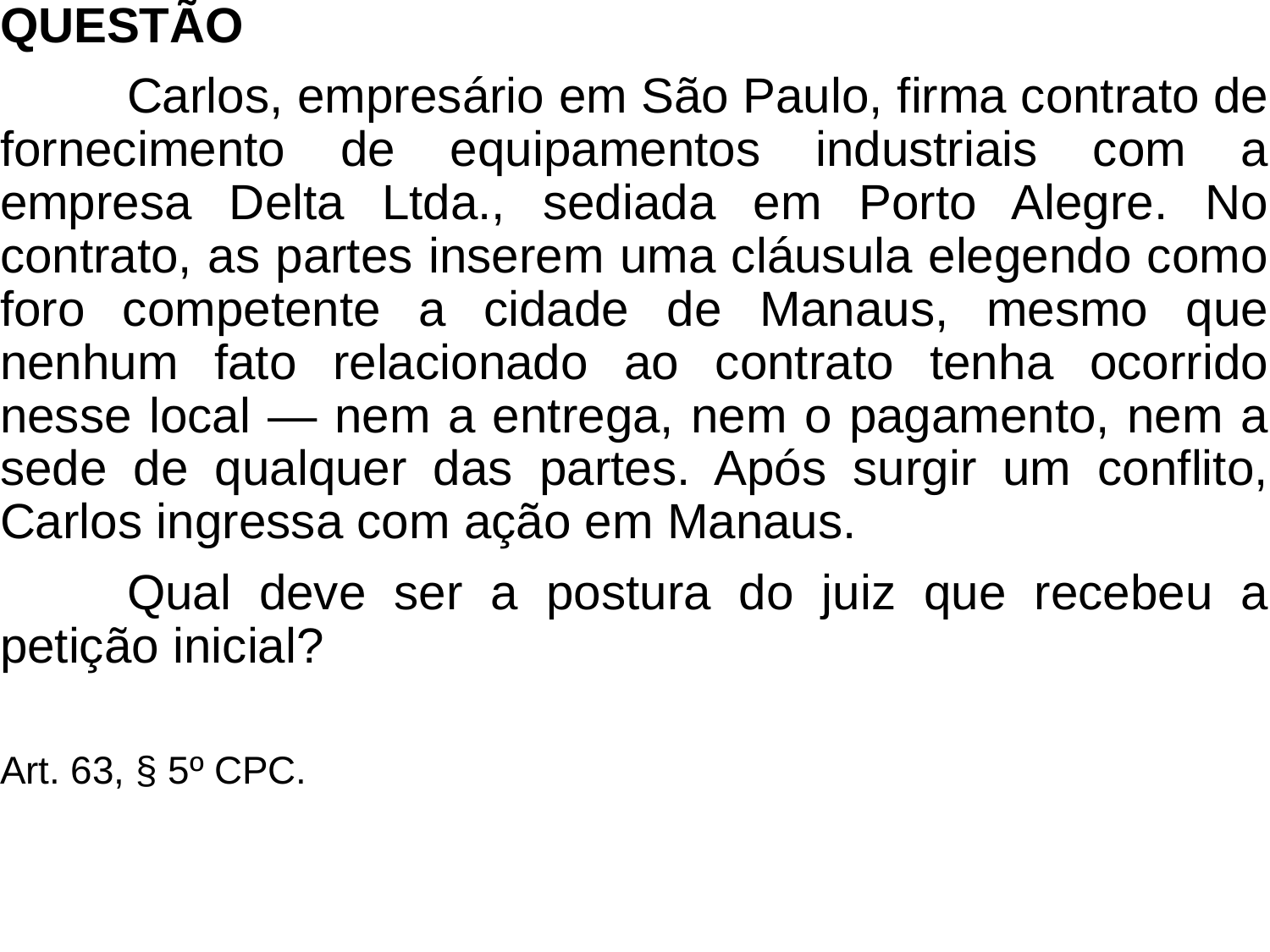

QUESTÃO
	Carlos, empresário em São Paulo, firma contrato de fornecimento de equipamentos industriais com a empresa Delta Ltda., sediada em Porto Alegre. No contrato, as partes inserem uma cláusula elegendo como foro competente a cidade de Manaus, mesmo que nenhum fato relacionado ao contrato tenha ocorrido nesse local — nem a entrega, nem o pagamento, nem a sede de qualquer das partes. Após surgir um conflito, Carlos ingressa com ação em Manaus.
	Qual deve ser a postura do juiz que recebeu a petição inicial?

Art. 63, § 5º CPC.